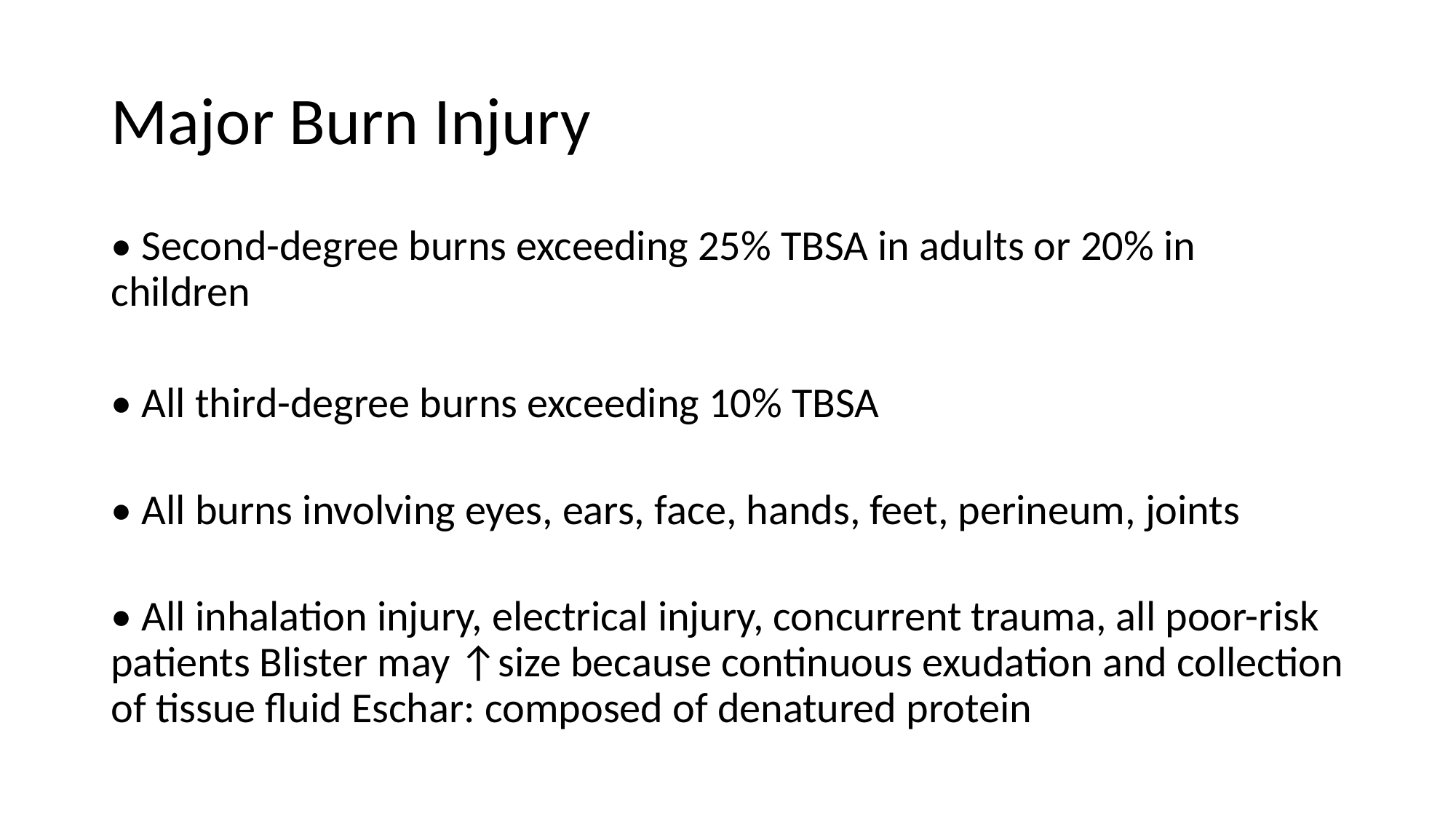

# Major Burn Injury
• Second-degree burns exceeding 25% TBSA in adults or 20% in children
• All third-degree burns exceeding 10% TBSA
• All burns involving eyes, ears, face, hands, feet, perineum, joints
• All inhalation injury, electrical injury, concurrent trauma, all poor-risk patients Blister may ↑size because continuous exudation and collection of tissue fluid Eschar: composed of denatured protein